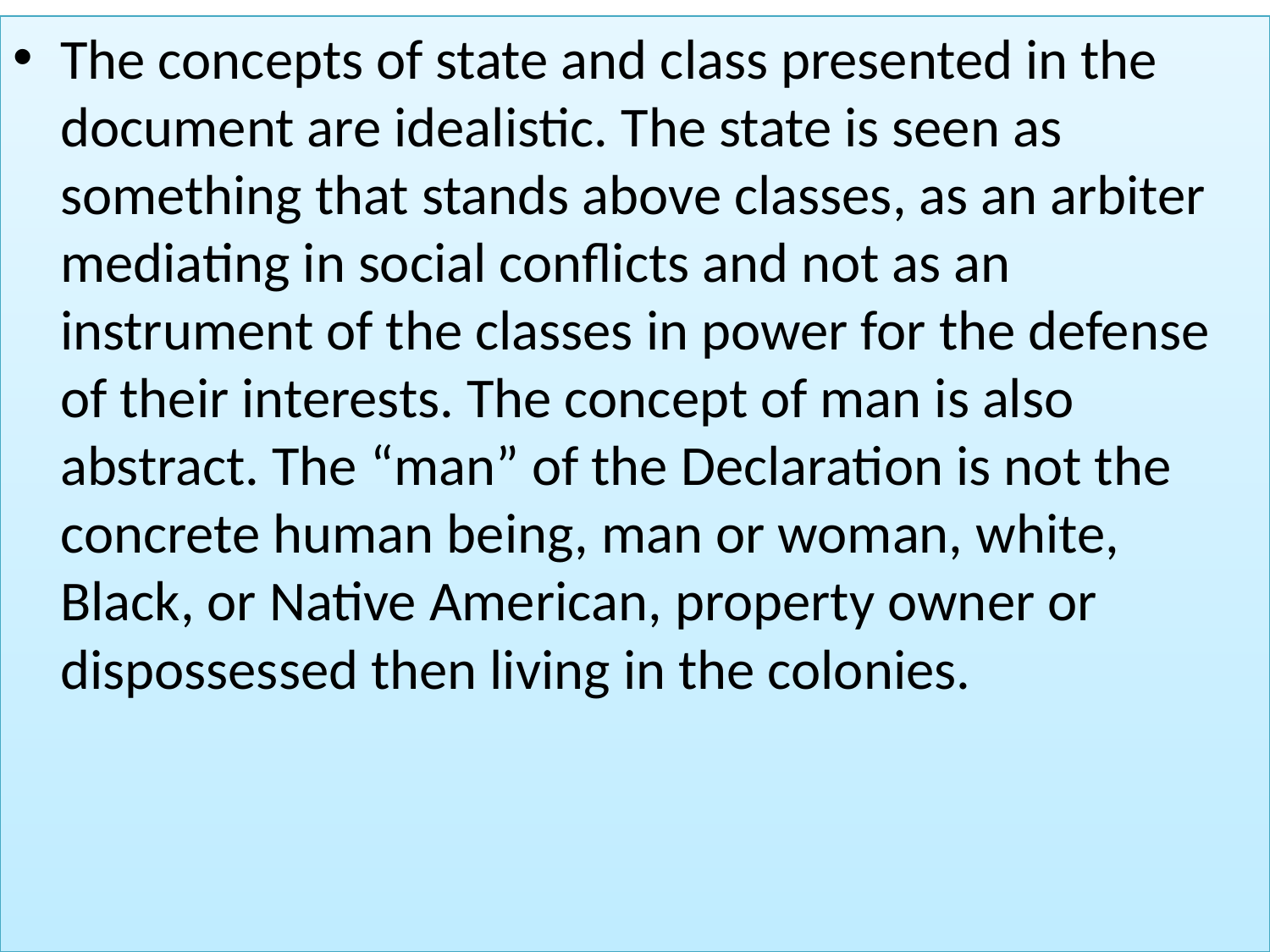

The concepts of state and class presented in the document are idealistic. The state is seen as something that stands above classes, as an arbiter mediating in social conflicts and not as an instrument of the classes in power for the defense of their interests. The concept of man is also abstract. The “man” of the Declaration is not the concrete human being, man or woman, white, Black, or Native American, property owner or dispossessed then living in the colonies.

#